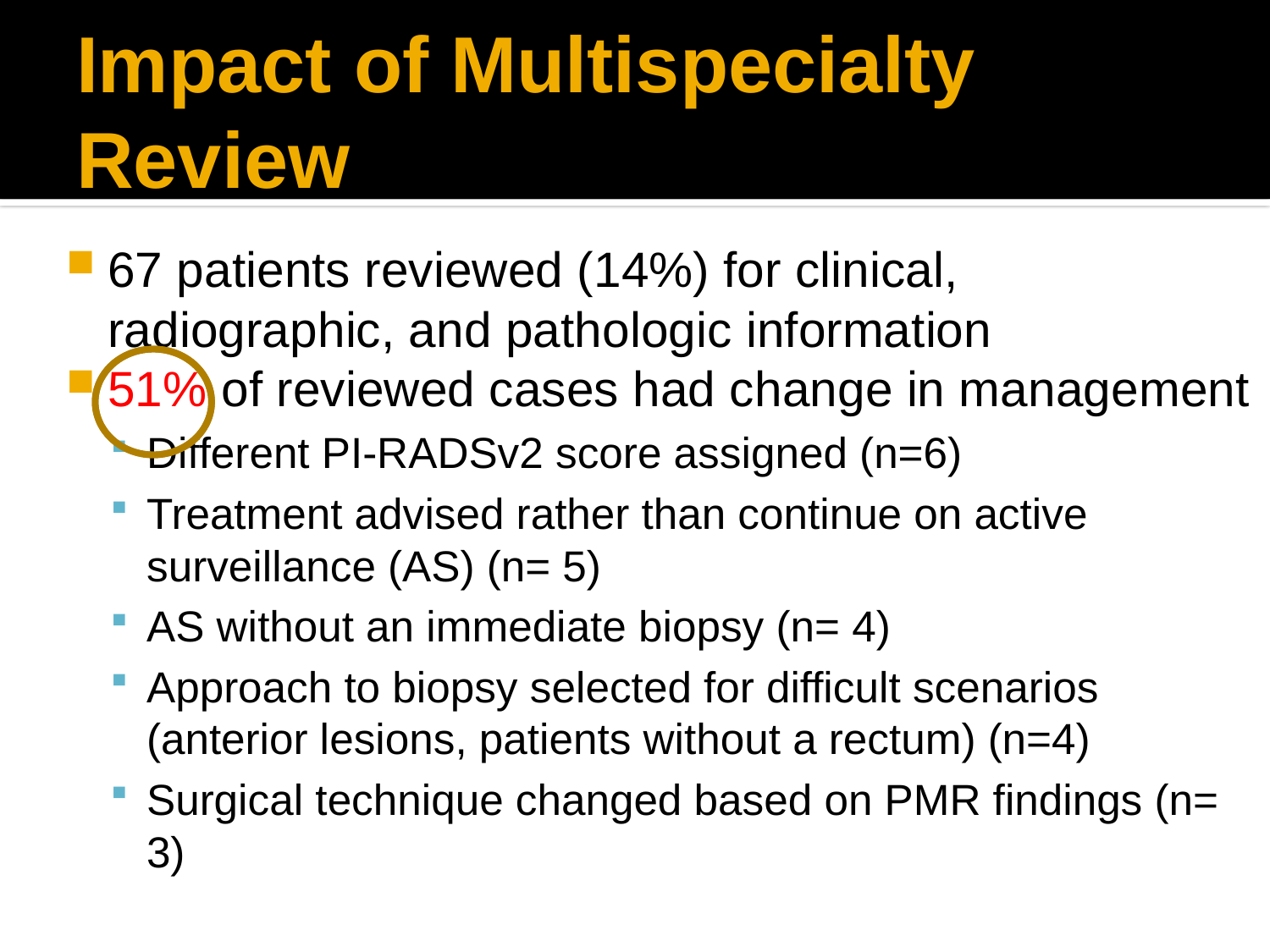

# Impact of Multispecialty Review
67 patients reviewed (14%) for clinical, radiographic, and pathologic information
51% of reviewed cases had change in management
Different PI-RADSv2 score assigned (n=6)
Treatment advised rather than continue on active surveillance (AS) (n= 5)
AS without an immediate biopsy (n= 4)
Approach to biopsy selected for difficult scenarios (anterior lesions, patients without a rectum) (n=4)
Surgical technique changed based on PMR findings (n= 3)